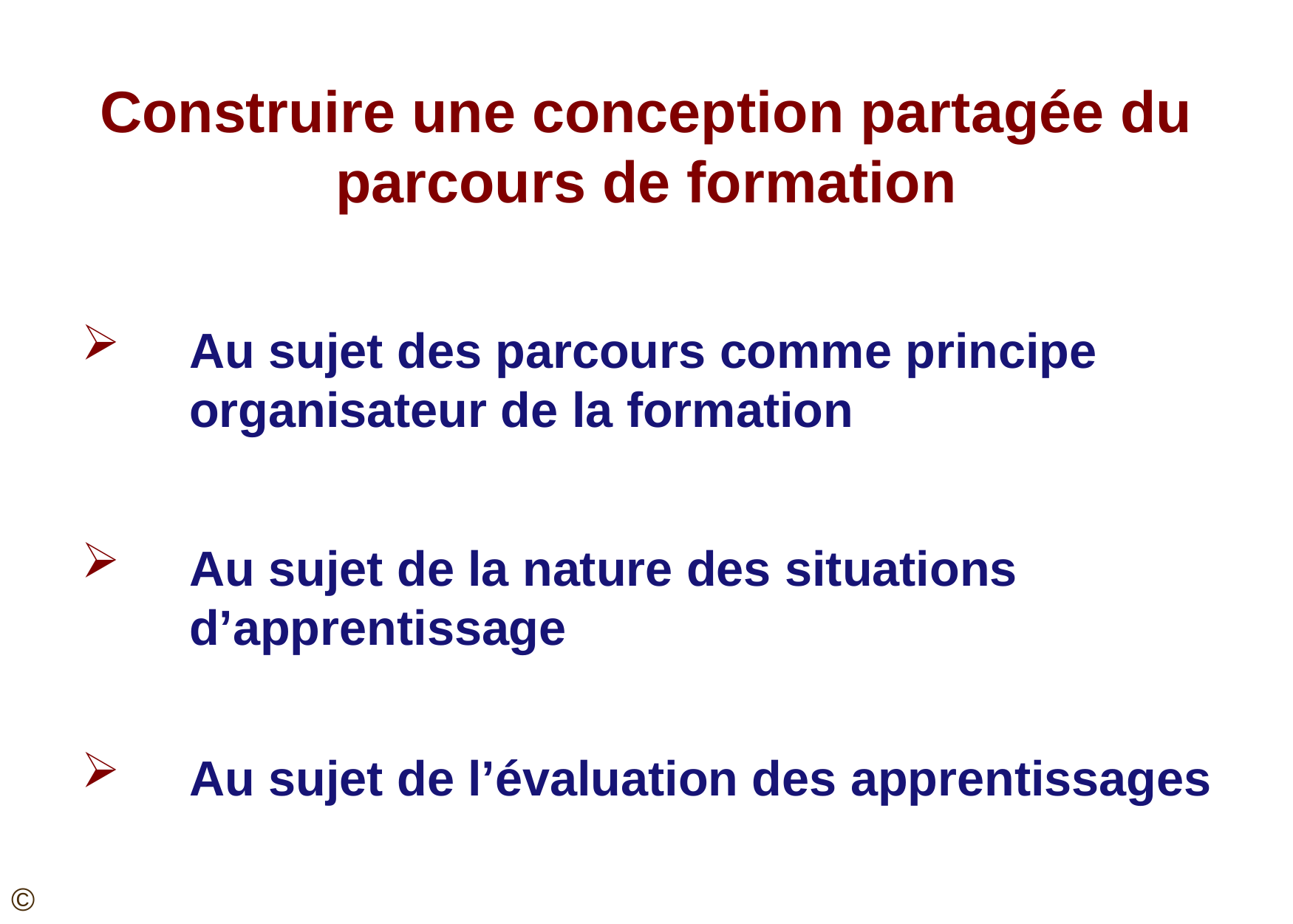

Construire une conception partagée du parcours de formation
Au sujet des parcours comme principe organisateur de la formation
Au sujet de la nature des situations d’apprentissage
Au sujet de l’évaluation des apprentissages